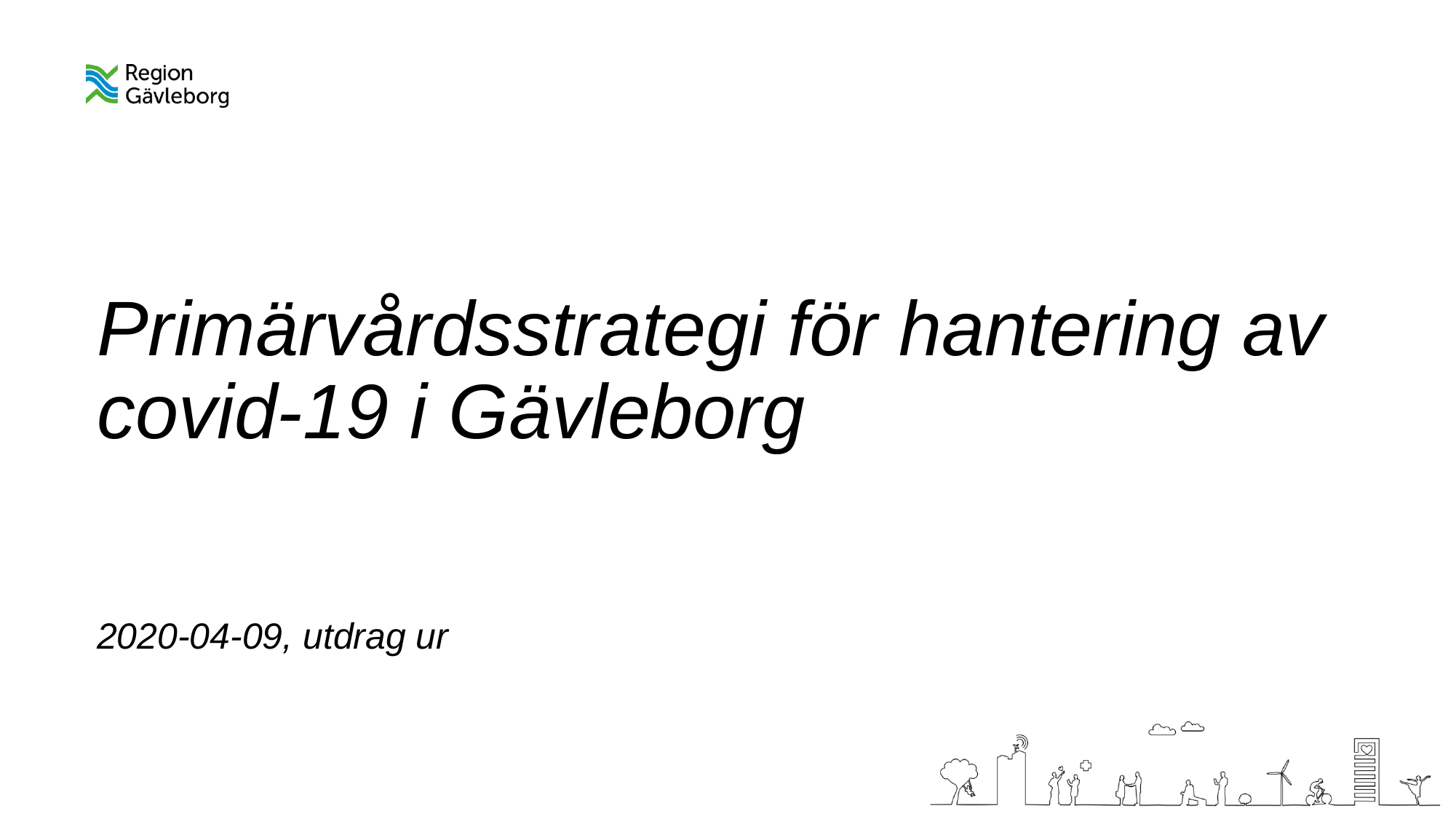

# Primärvårdsstrategi för hantering av covid-19 i Gävleborg
2020-04-09, utdrag ur